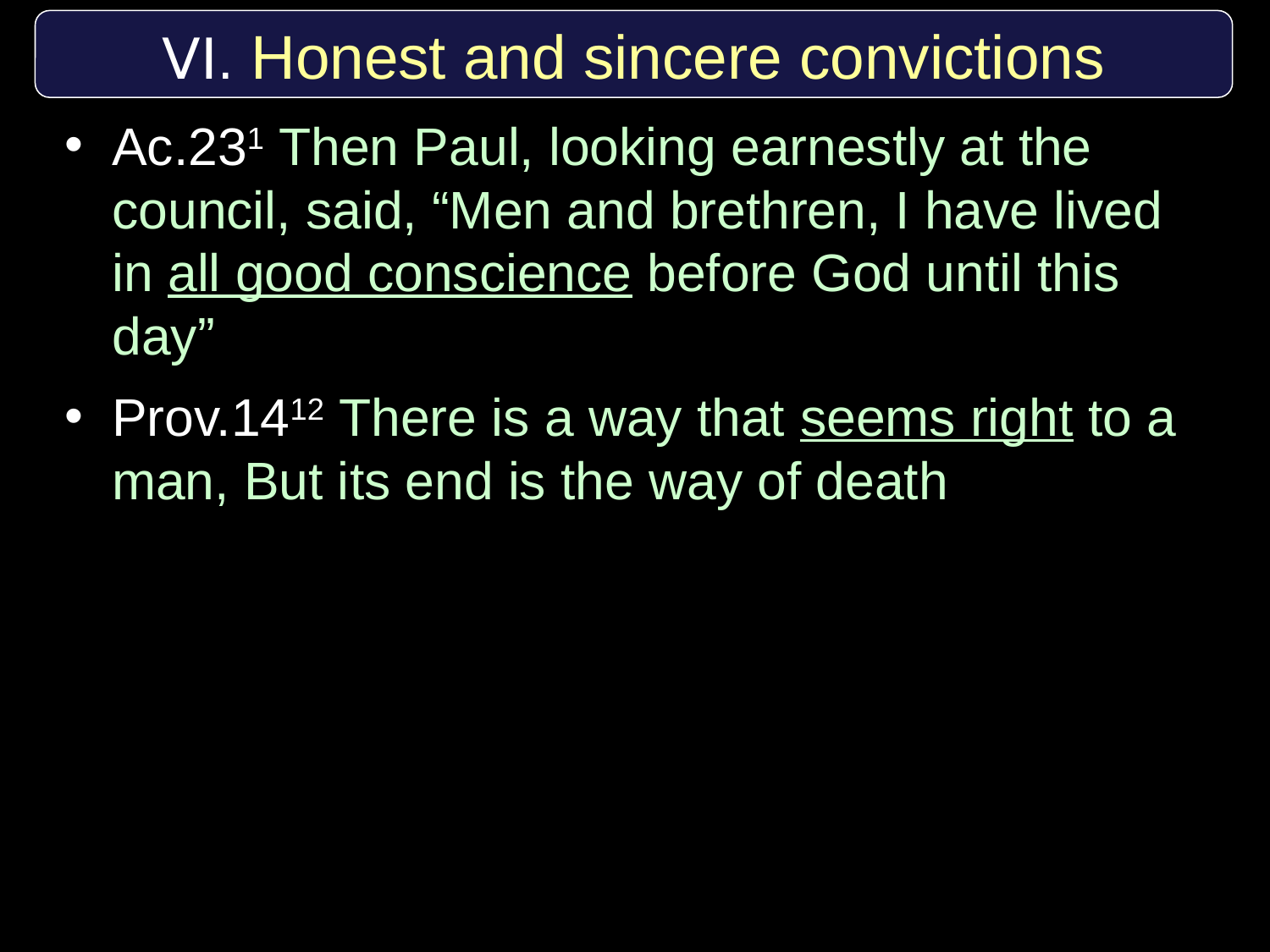

#
VI. Honest and sincere convictions
Ac.231 Then Paul, looking earnestly at the council, said, “Men and brethren, I have lived in all good conscience before God until this day”
Prov.1412 There is a way that seems right to a man, But its end is the way of death